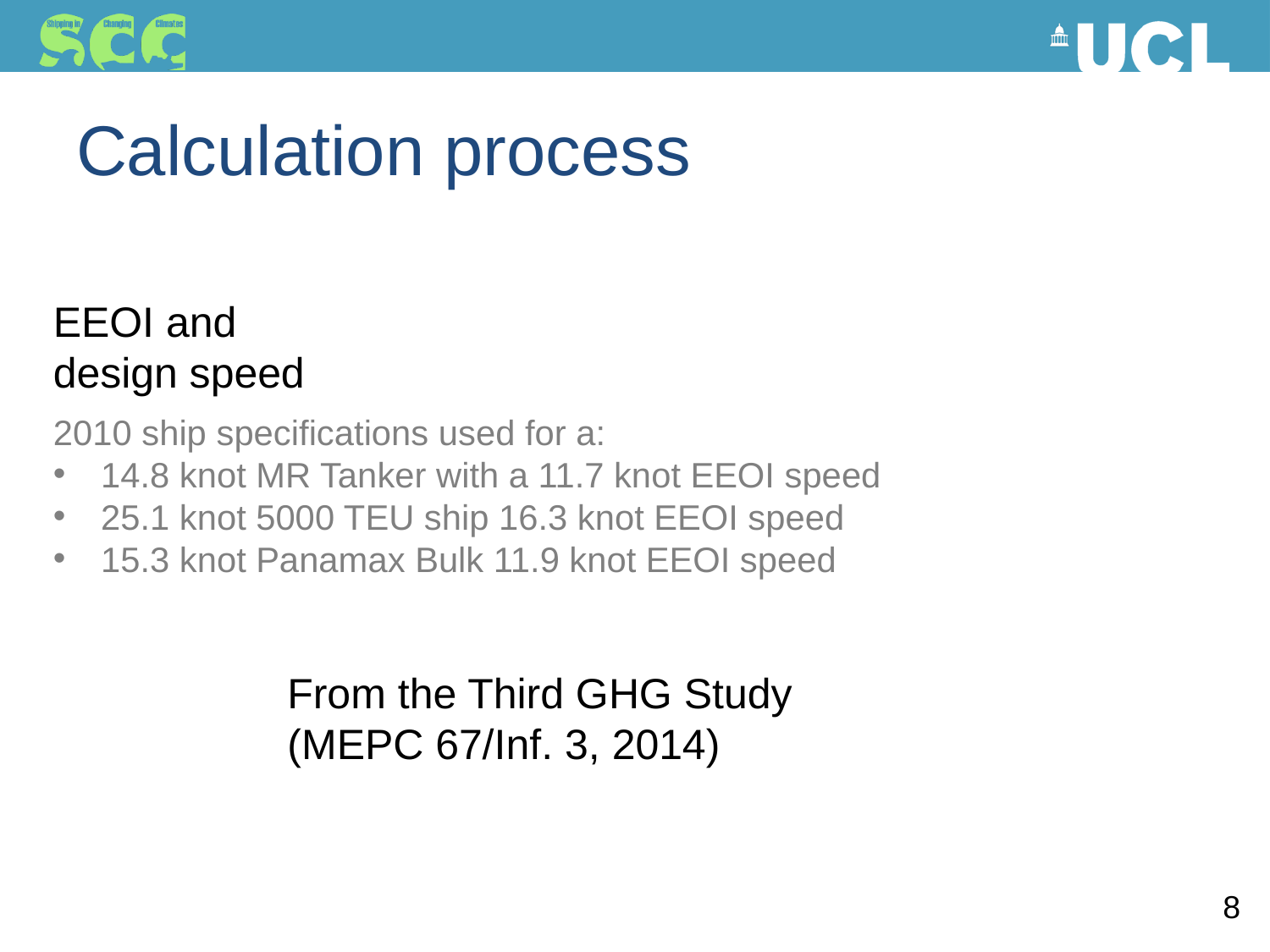

# Calculation process
EEOI and design speed
2010 ship specifications used for a:
14.8 knot MR Tanker with a 11.7 knot EEOI speed
25.1 knot 5000 TEU ship 16.3 knot EEOI speed
15.3 knot Panamax Bulk 11.9 knot EEOI speed
From the Third GHG Study
(MEPC 67/Inf. 3, 2014)